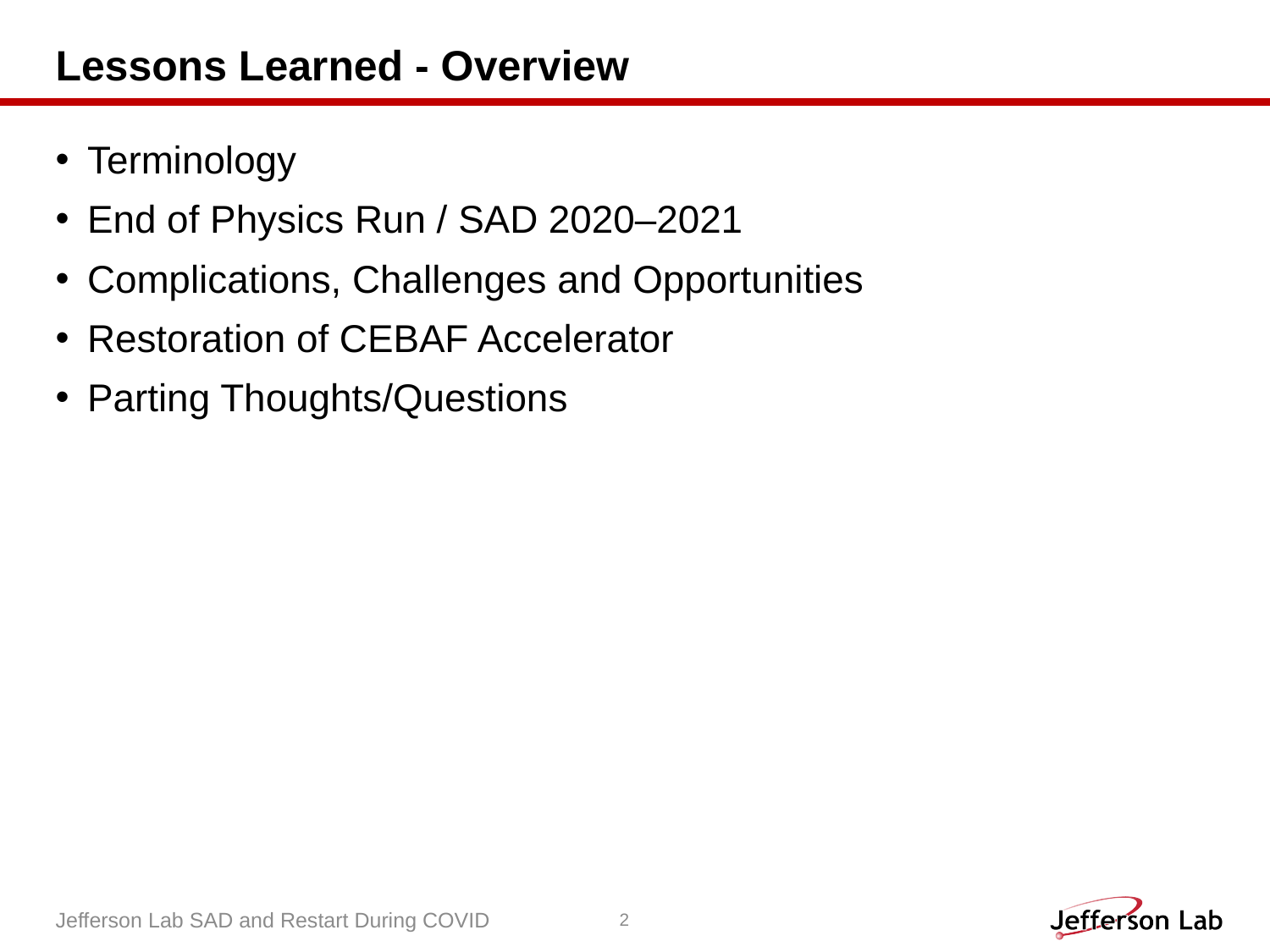

# Lessons Learned - Overview
Terminology
End of Physics Run / SAD 2020–2021
Complications, Challenges and Opportunities
Restoration of CEBAF Accelerator
Parting Thoughts/Questions
Jefferson Lab SAD and Restart During COVID
2